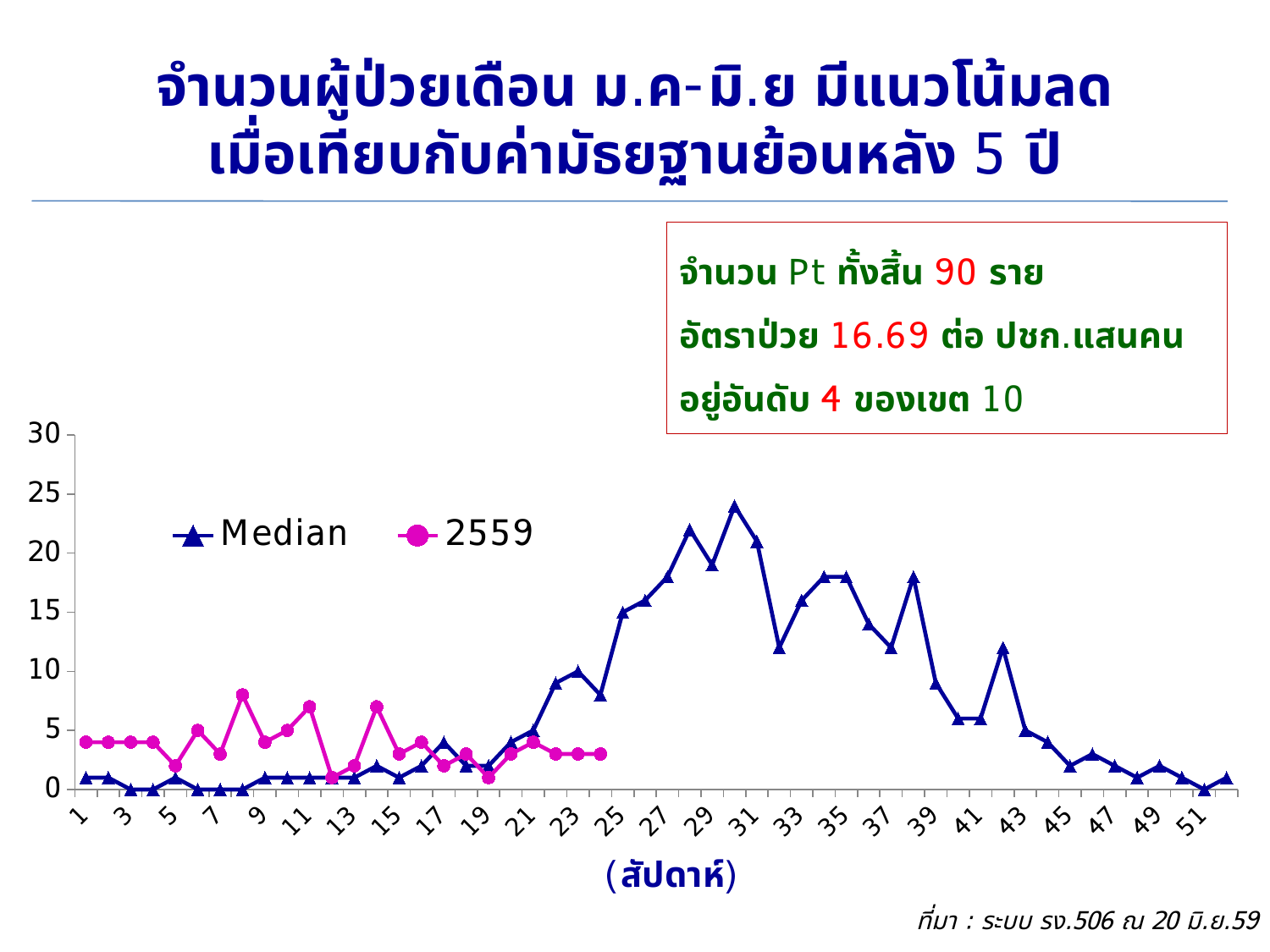

# จำนวนผู้ป่วยเดือน ม.ค-มิ.ย มีแนวโน้มลด เมื่อเทียบกับค่ามัธยฐานย้อนหลัง 5 ปี
จำนวน Pt ทั้งสิ้น 90 ราย
อัตราป่วย 16.69 ต่อ ปชก.แสนคน
อยู่อันดับ 4 ของเขต 10

### Chart

| Category | Median | 2559 |
|---|---|---|
(สัปดาห์)
ที่มา : ระบบ รง.506 ณ 20 มิ.ย.59